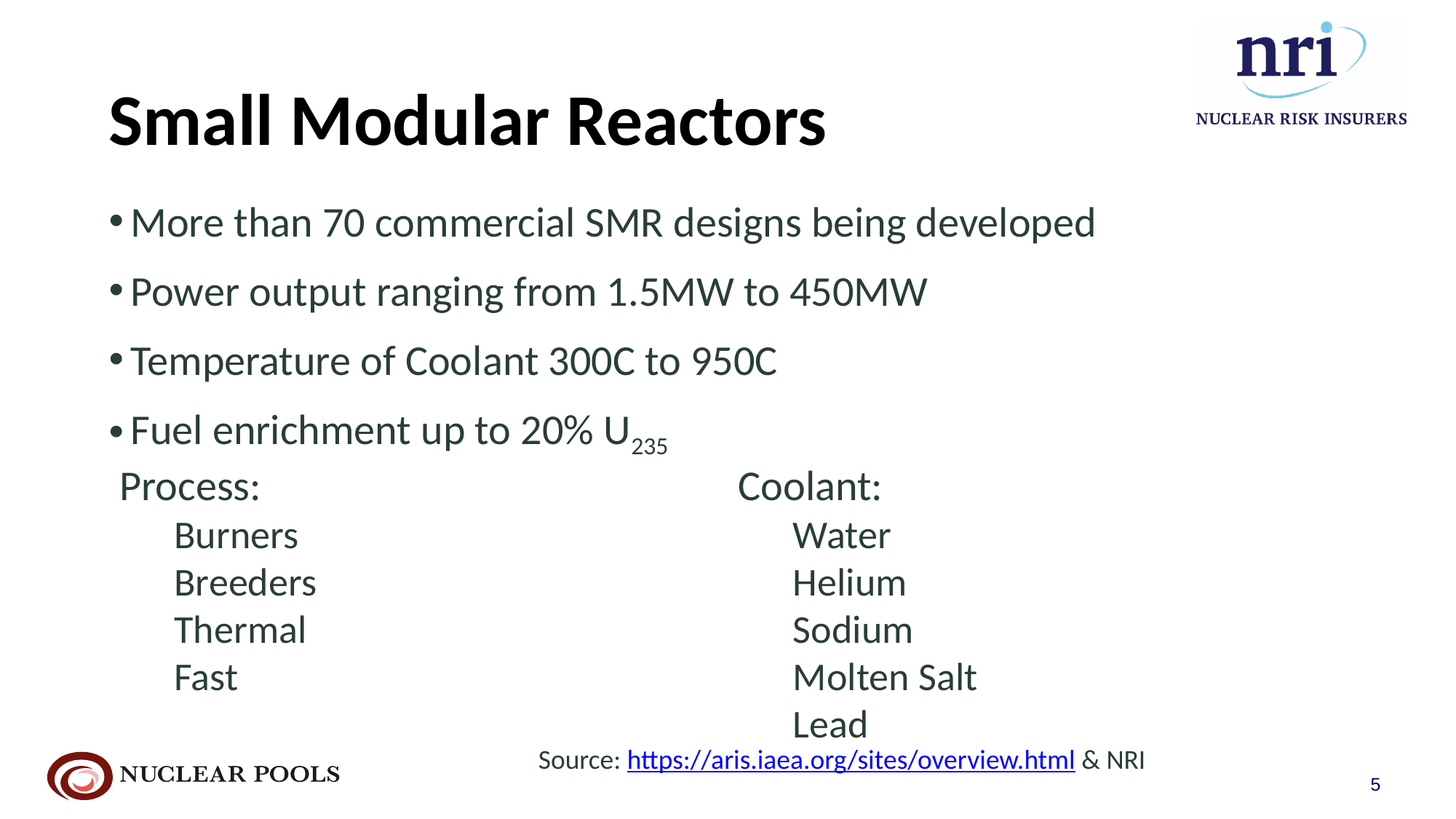

# Small Modular Reactors
More than 70 commercial SMR designs being developed
Power output ranging from 1.5MW to 450MW
Temperature of Coolant 300C to 950C
Fuel enrichment up to 20% U235
Process:
Burners
Breeders
Thermal
Fast
Coolant:
Water
Helium
Sodium
Molten Salt
Lead
Source: https://aris.iaea.org/sites/overview.html & NRI
5